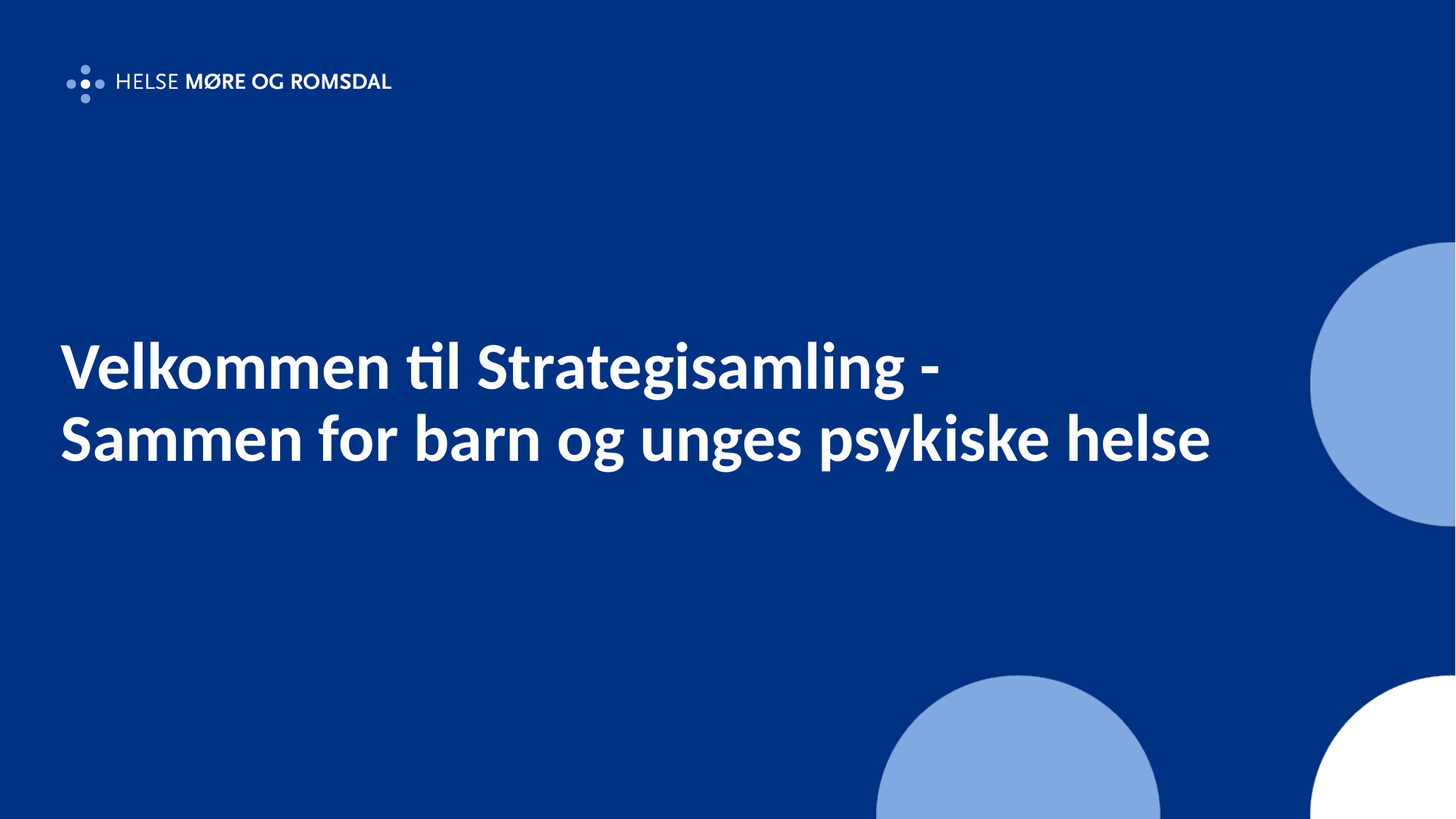

# Velkommen til Strategisamling - Sammen for barn og unges psykiske helse